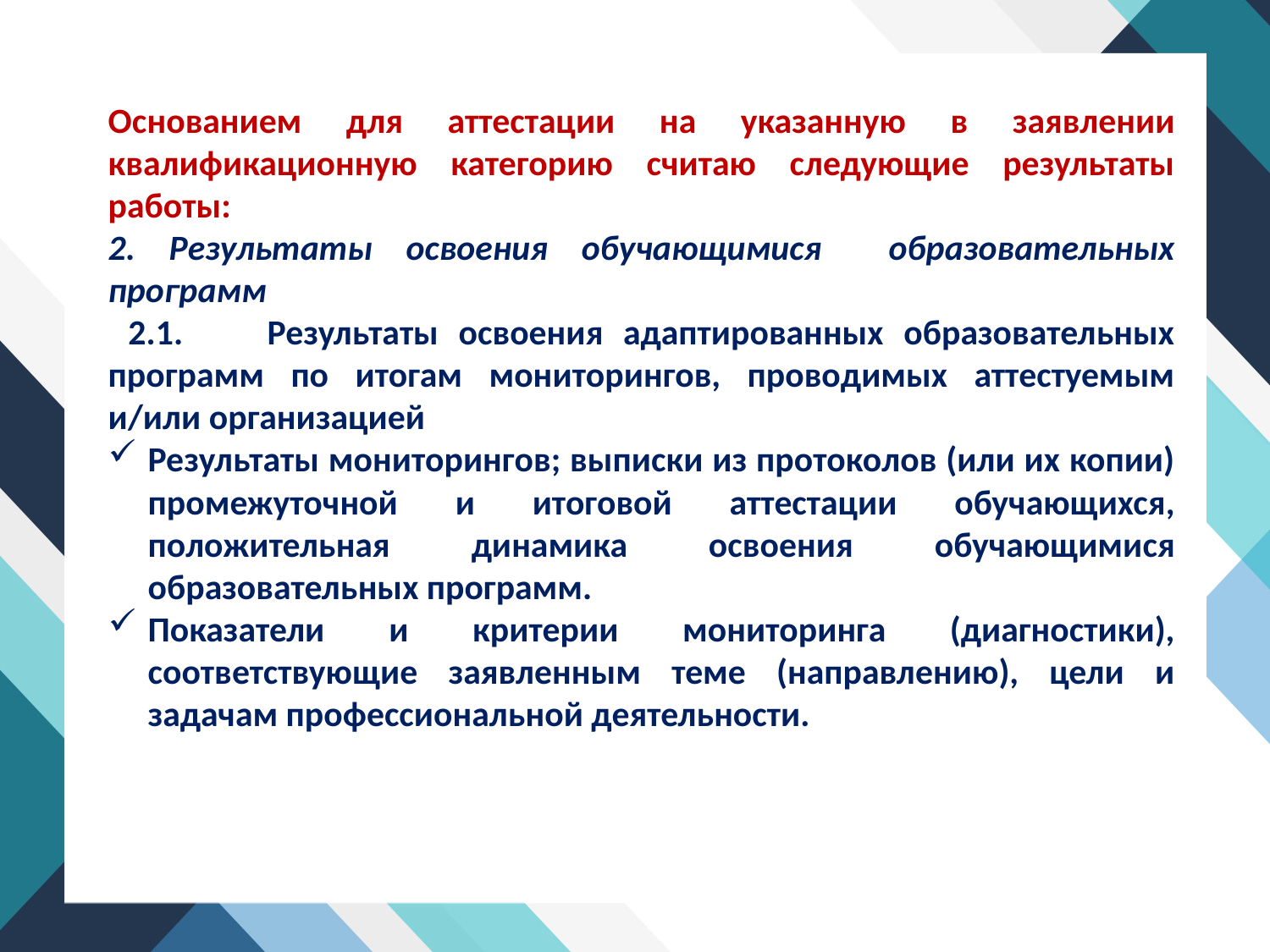

Основанием для аттестации на указанную в заявлении квалификационную категорию считаю следующие результаты работы:
2. Результаты освоения обучающимися  образовательных программ
 2.1.	 Результаты освоения адаптированных образовательных программ по итогам мониторингов, проводимых аттестуемым и/или организацией
Результаты мониторингов; выписки из протоколов (или их копии) промежуточной и итоговой аттестации обучающихся, положительная динамика освоения обучающимися образовательных программ.
Показатели и критерии мониторинга (диагностики), соответствующие заявленным теме (направлению), цели и задачам профессиональной деятельности.